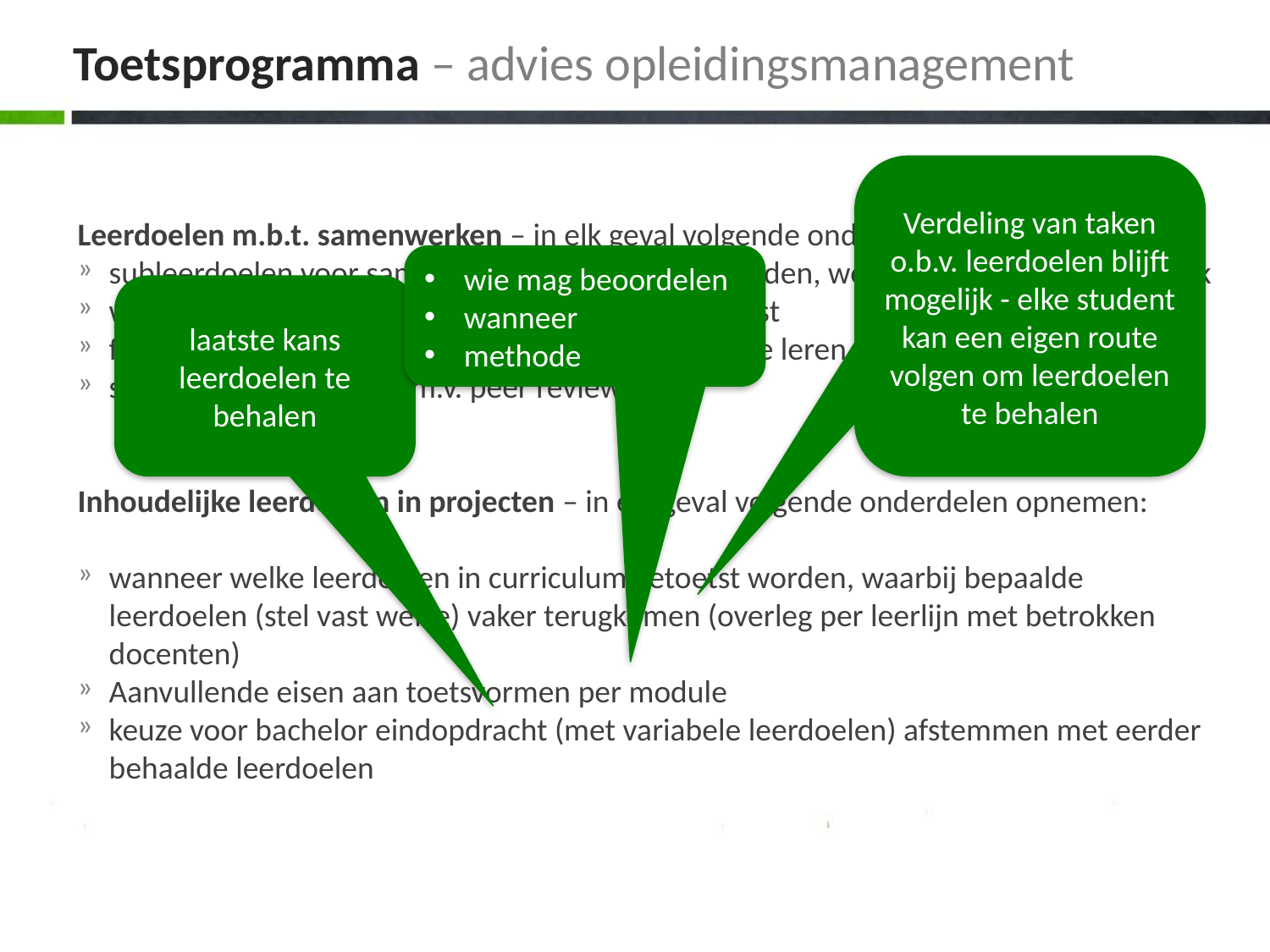

# Toetsprogramma – advies opleidingsmanagement
Verdeling van taken o.b.v. leerdoelen blijft mogelijk - elke student kan een eigen route volgen om leerdoelen te behalen

Leerdoelen m.b.t. samenwerken – in elk geval volgende onderdelen opnemen:
subleerdoelen voor samenwerken die getoetst worden, welke aspecten zijn belangrijk
welke leerdoelen worden in welke modules getoetst
formatieve toetsing in leerfase (beoordelen moet je leren en verbetert groepsproces)
summatieve toetsing d.m.v. peer review

Inhoudelijke leerdoelen in projecten – in elk geval volgende onderdelen opnemen:

wanneer welke leerdoelen in curriculum getoetst worden, waarbij bepaalde leerdoelen (stel vast welke) vaker terugkomen (overleg per leerlijn met betrokken docenten)
Aanvullende eisen aan toetsvormen per module
keuze voor bachelor eindopdracht (met variabele leerdoelen) afstemmen met eerder behaalde leerdoelen

wie mag beoordelen
wanneer
methode
laatste kans leerdoelen te behalen